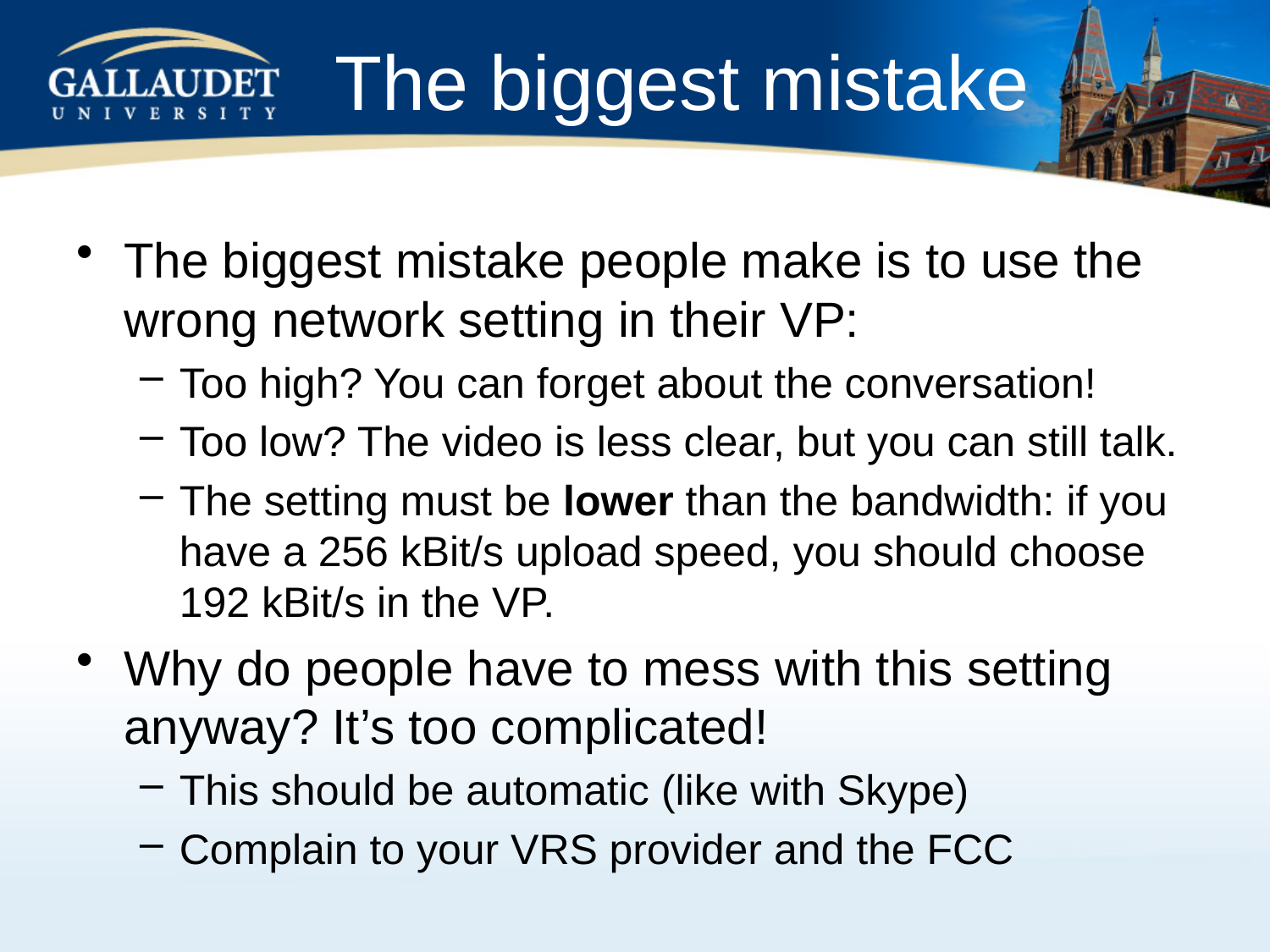

# The biggest mistake
The biggest mistake people make is to use the wrong network setting in their VP:
Too high? You can forget about the conversation!
Too low? The video is less clear, but you can still talk.
The setting must be lower than the bandwidth: if you have a 256 kBit/s upload speed, you should choose 192 kBit/s in the VP.
Why do people have to mess with this setting anyway? It’s too complicated!
This should be automatic (like with Skype)
Complain to your VRS provider and the FCC